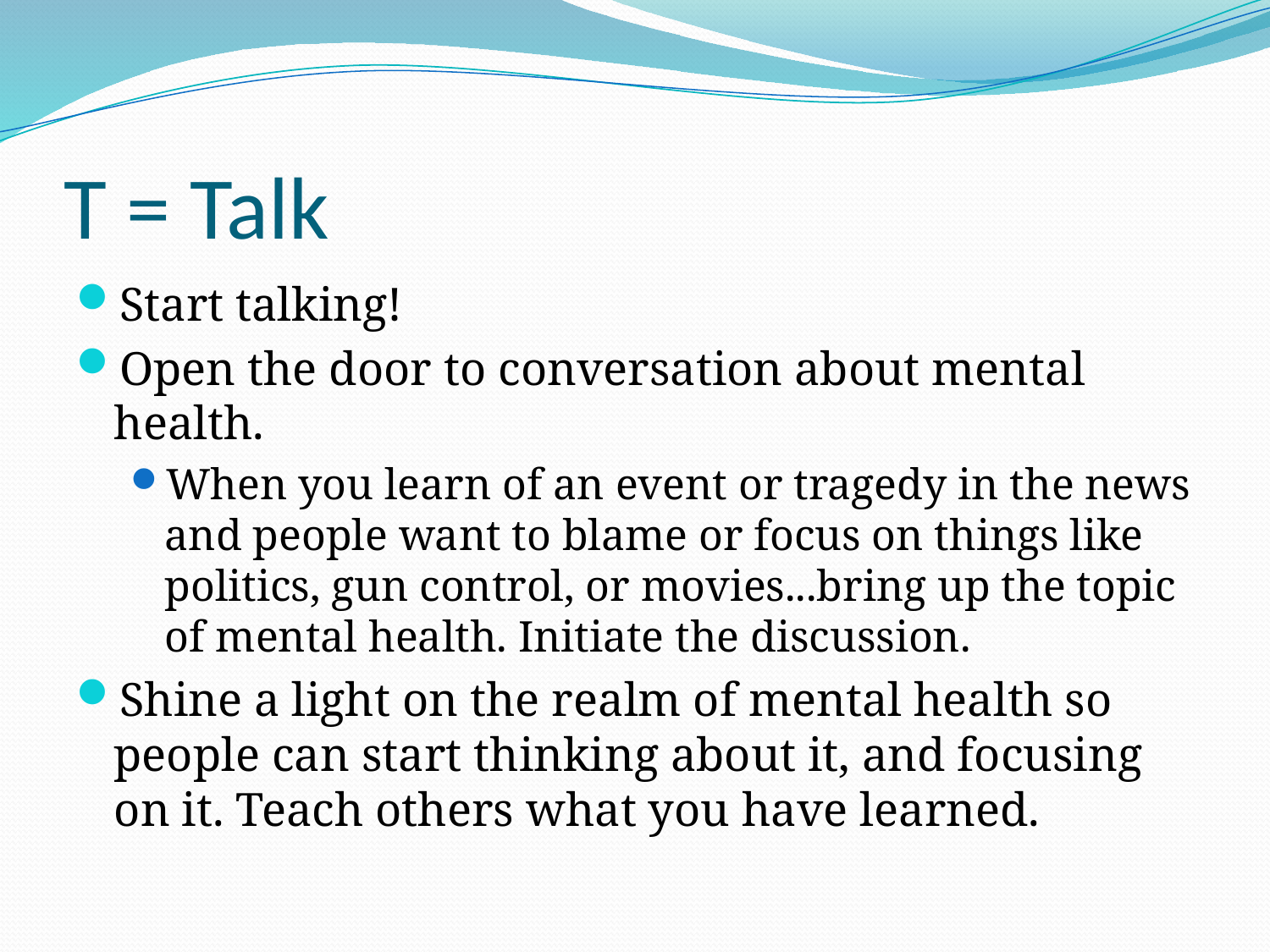

# T = Talk
Start talking!
Open the door to conversation about mental health.
When you learn of an event or tragedy in the news and people want to blame or focus on things like politics, gun control, or movies...bring up the topic of mental health. Initiate the discussion.
Shine a light on the realm of mental health so people can start thinking about it, and focusing on it. Teach others what you have learned.